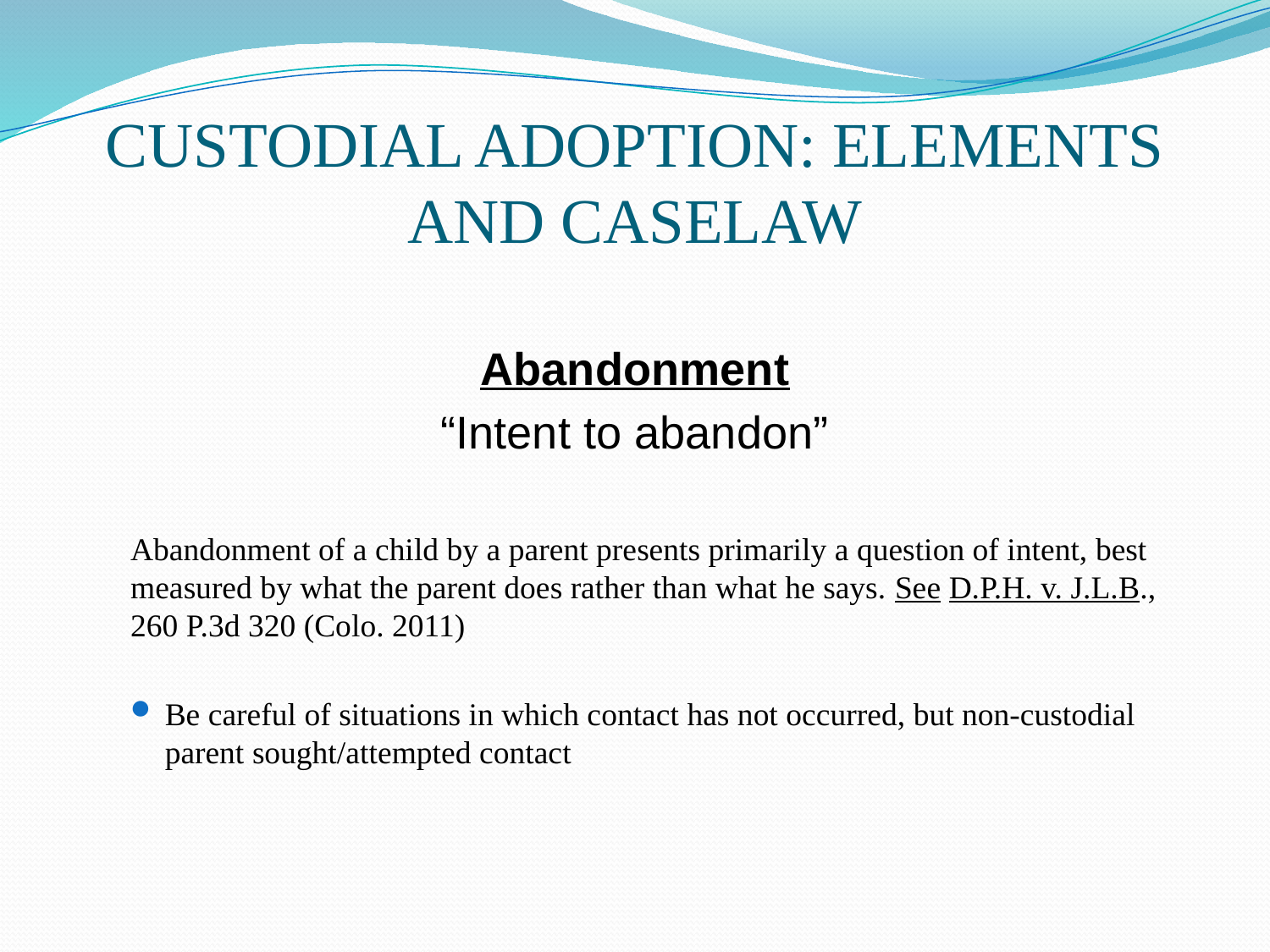

# CUSTODIAL ADOPTION: ELEMENTS AND CASELAW

Abandonment
“Intent to abandon”

Abandonment of a child by a parent presents primarily a question of intent, best measured by what the parent does rather than what he says. See D.P.H. v. J.L.B., 260 P.3d 320 (Colo. 2011)

Be careful of situations in which contact has not occurred, but non-custodial parent sought/attempted contact